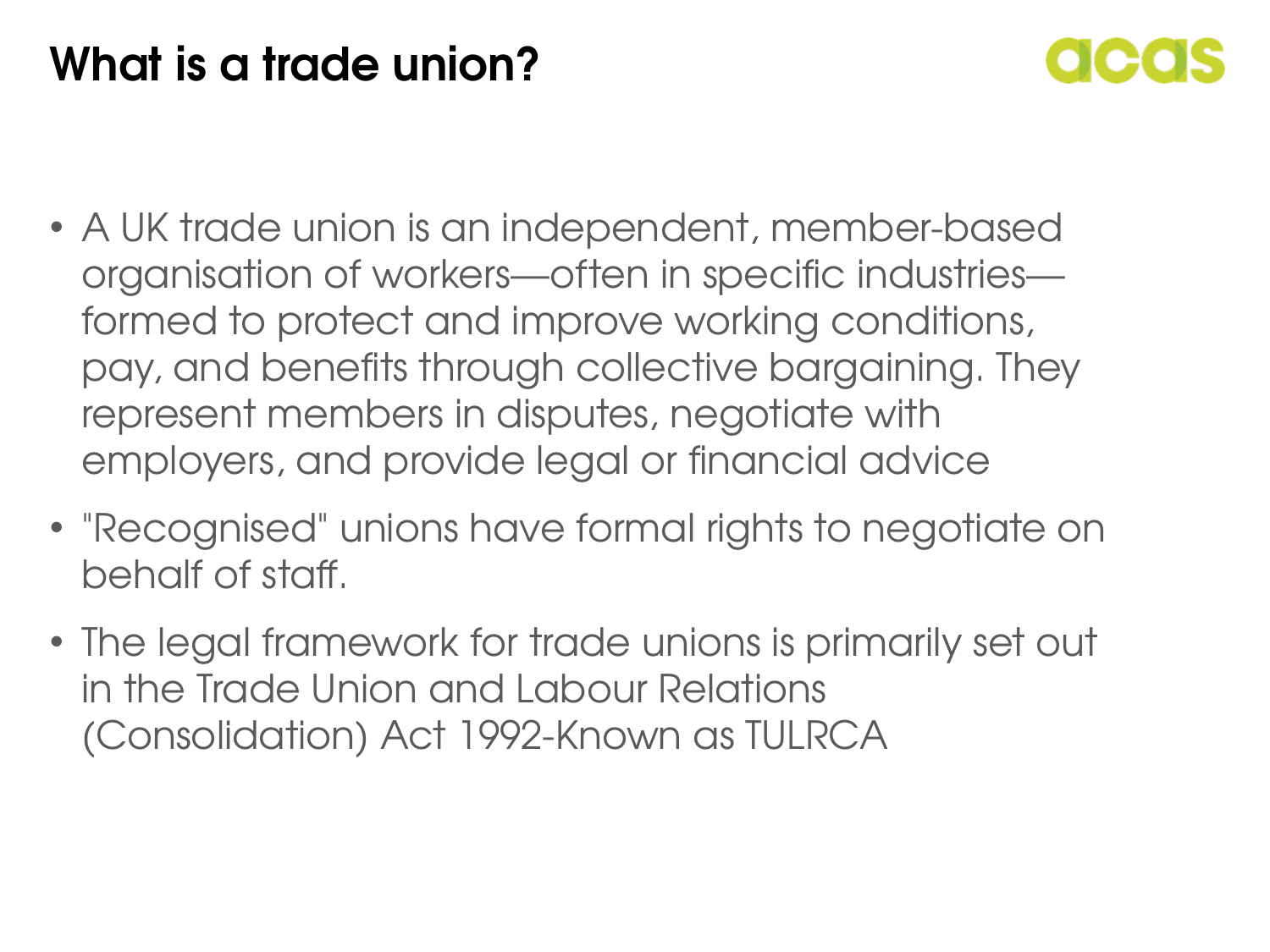

# What is a trade union?
A UK trade union is an independent, member-based organisation of workers—often in specific industries—formed to protect and improve working conditions, pay, and benefits through collective bargaining. They represent members in disputes, negotiate with employers, and provide legal or financial advice
"Recognised" unions have formal rights to negotiate on behalf of staff.
The legal framework for trade unions is primarily set out in the Trade Union and Labour Relations (Consolidation) Act 1992-Known as TULRCA